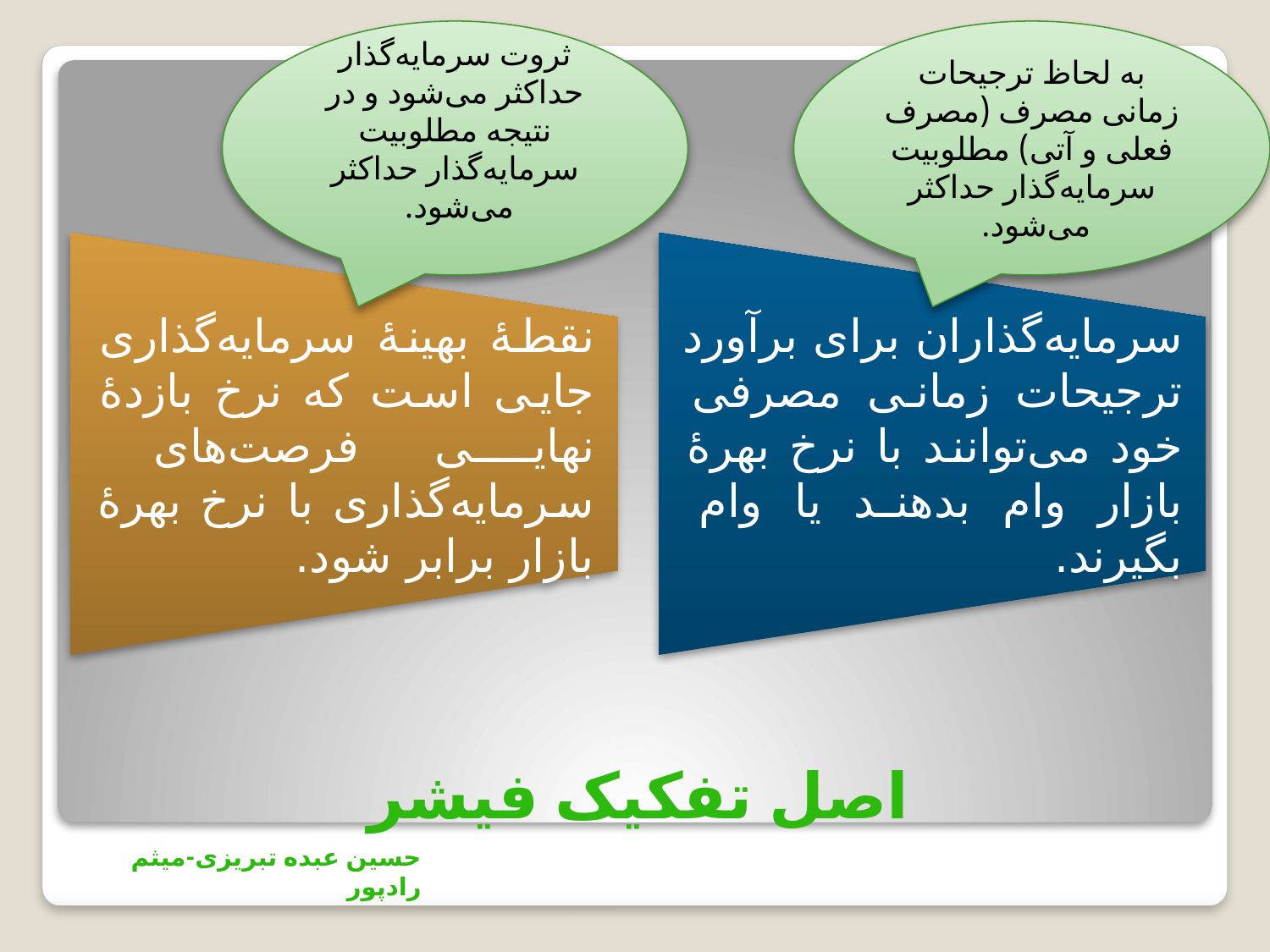

ثروت سرمایه‌گذار حداکثر می‌شود و در نتیجه مطلوبیت سرمایه‌گذار حداکثر می‌شود.

به لحاظ ترجیحات زمانی مصرف (مصرف فعلی و آتی) مطلوبیت سرمایه‌گذار حداکثر می‌شود.
نقطۀ بهینۀ سرمایه‌گذاری جایی است که نرخ بازدۀ نهایی فرصت‌های سرمایه‌گذاری با نرخ بهرۀ بازار برابر شود.
سرمایه‌گذاران برای برآورد ترجیحات زمانی مصرفی خود می‌توانند با نرخ بهرۀ بازار وام بدهند یا وام بگیرند.
# اصل تفکیک فیشر